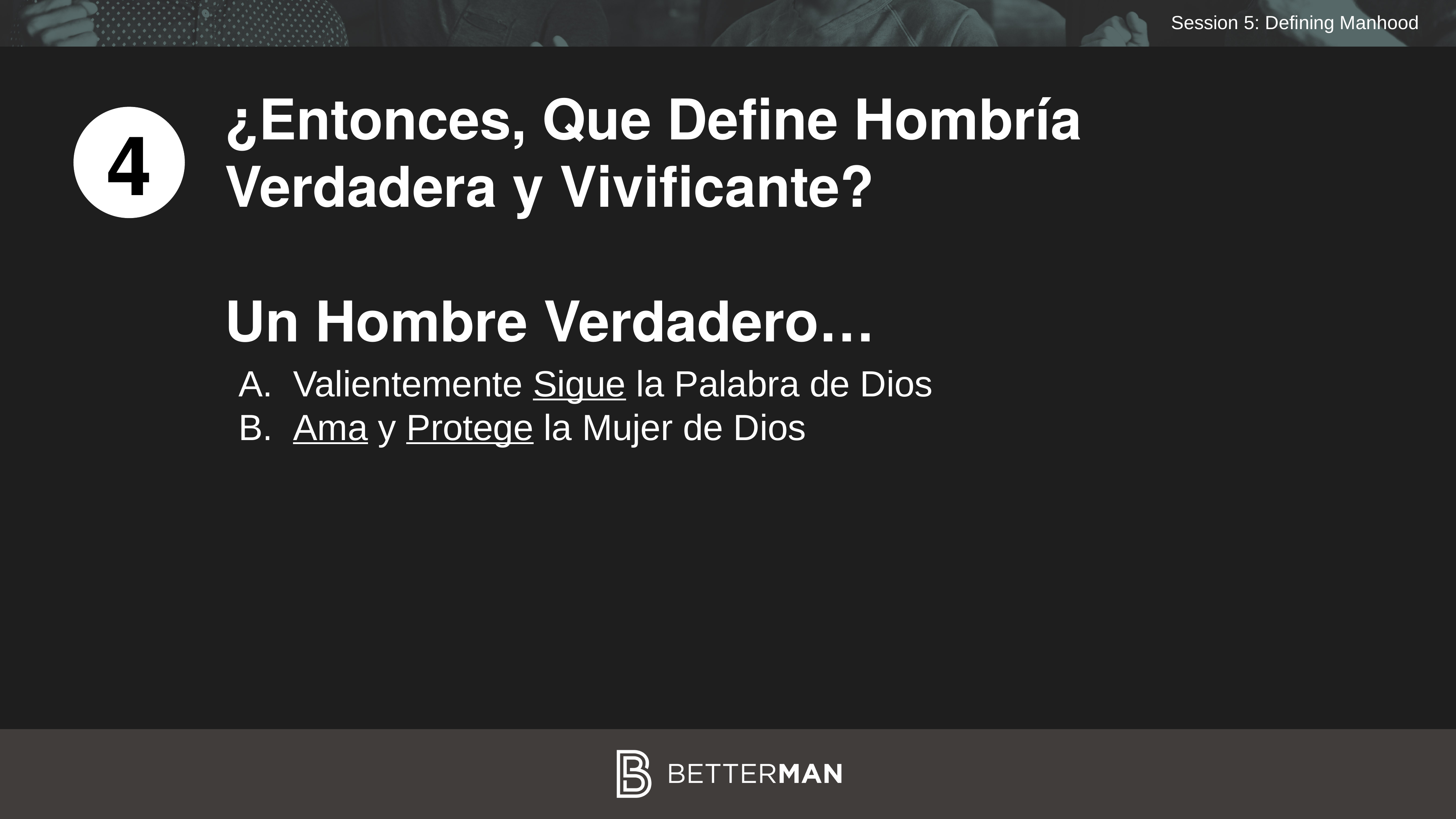

¿Entonces, Que Define Hombría
Verdadera y Vivificante?

Un Hombre Verdadero…
4
Valientemente Sigue la Palabra de Dios
Ama y Protege la Mujer de Dios